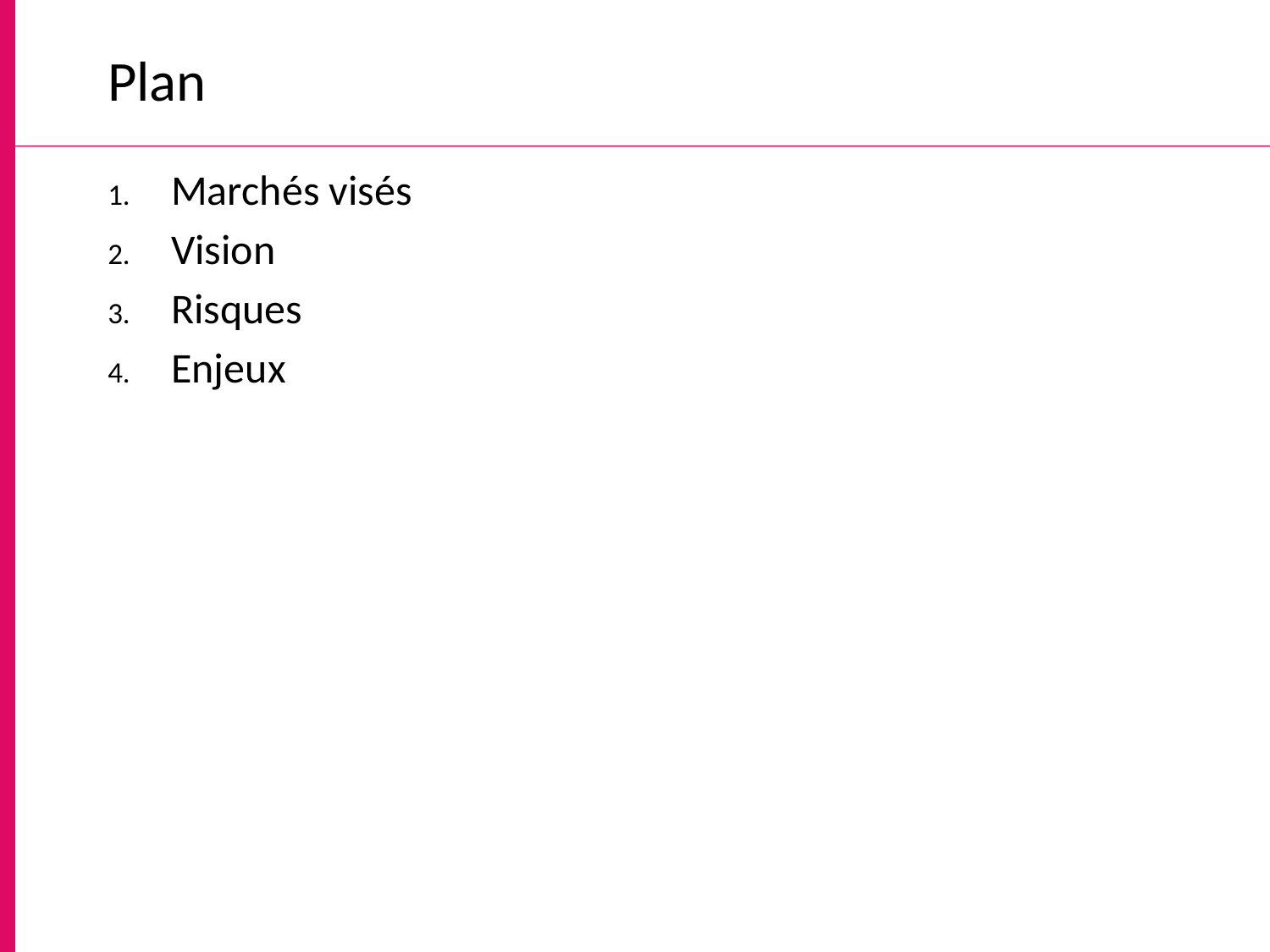

# Plan
Marchés visés
Vision
Risques
Enjeux

3